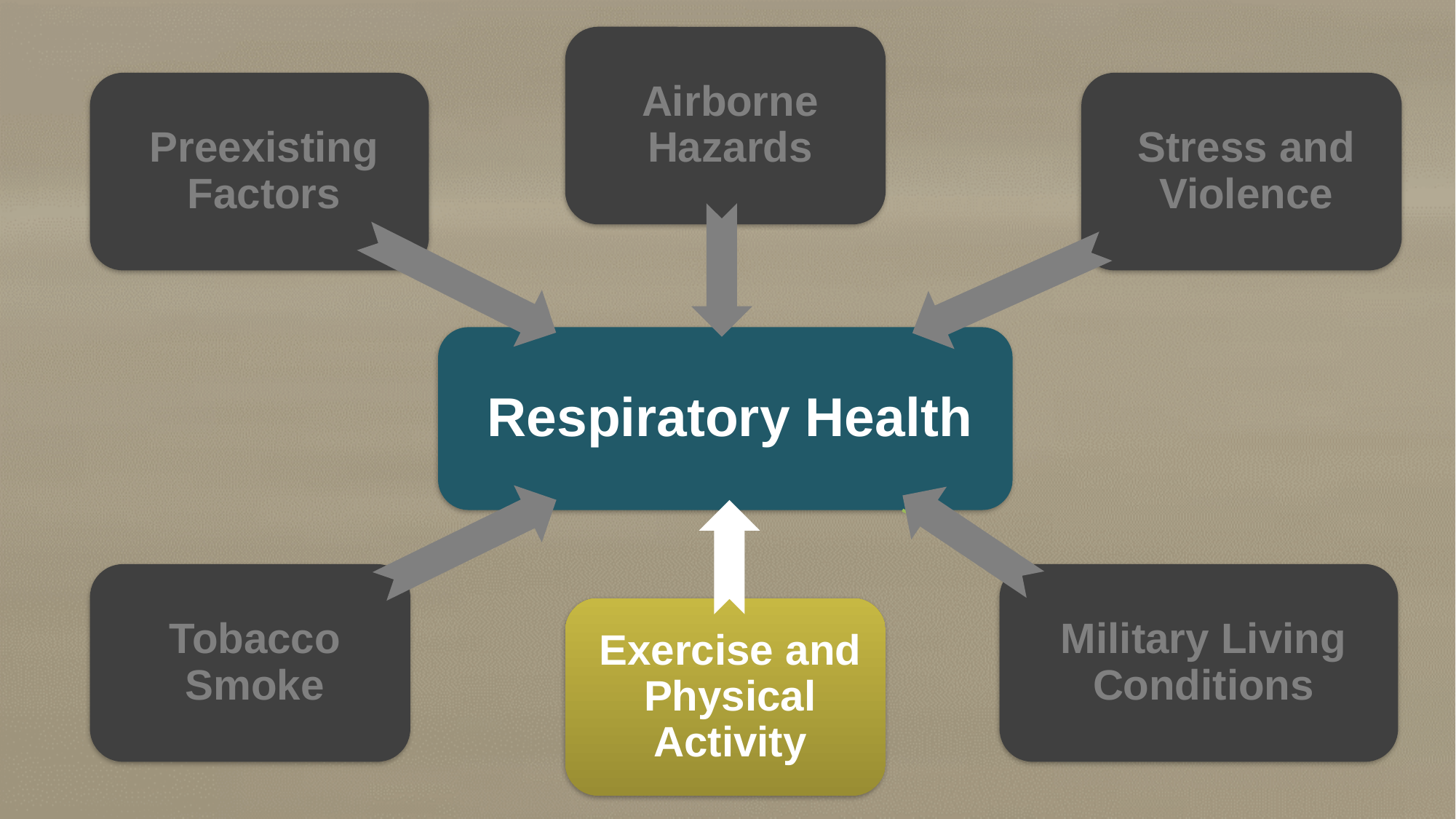

Respiratory Health
Airborne Hazards
Stress and Violence
Military Living Conditions
Exercise and Physical Activity
Tobacco Smoke
Preexisting Factors